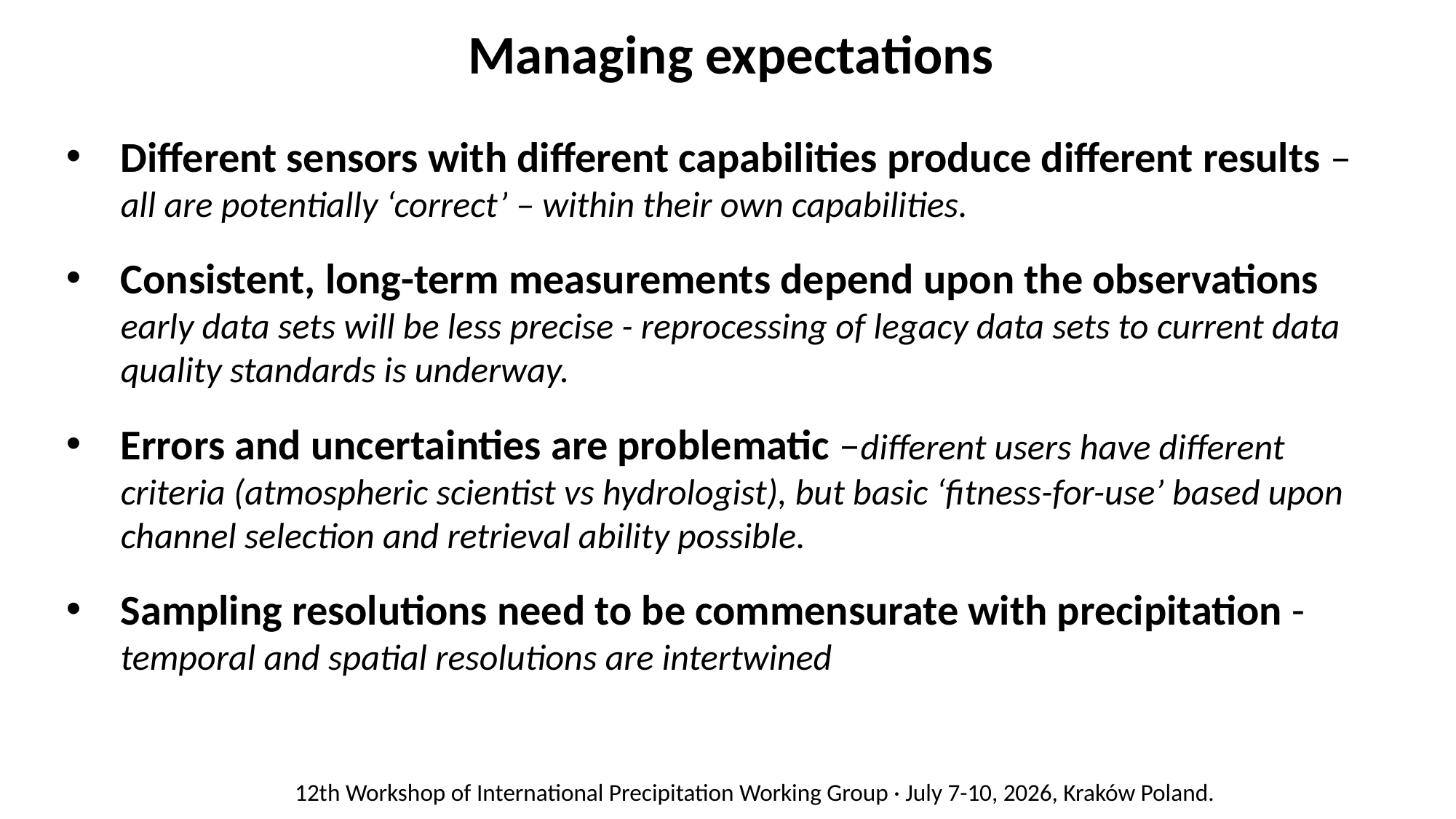

Managing expectations
Different sensors with different capabilities produce different results – all are potentially ‘correct’ – within their own capabilities.
Consistent, long-term measurements depend upon the observations early data sets will be less precise - reprocessing of legacy data sets to current data quality standards is underway.
Errors and uncertainties are problematic –different users have different criteria (atmospheric scientist vs hydrologist), but basic ‘fitness-for-use’ based upon channel selection and retrieval ability possible.
Sampling resolutions need to be commensurate with precipitation - temporal and spatial resolutions are intertwined
12th Workshop of International Precipitation Working Group · July 7-10, 2026, Kraków Poland.